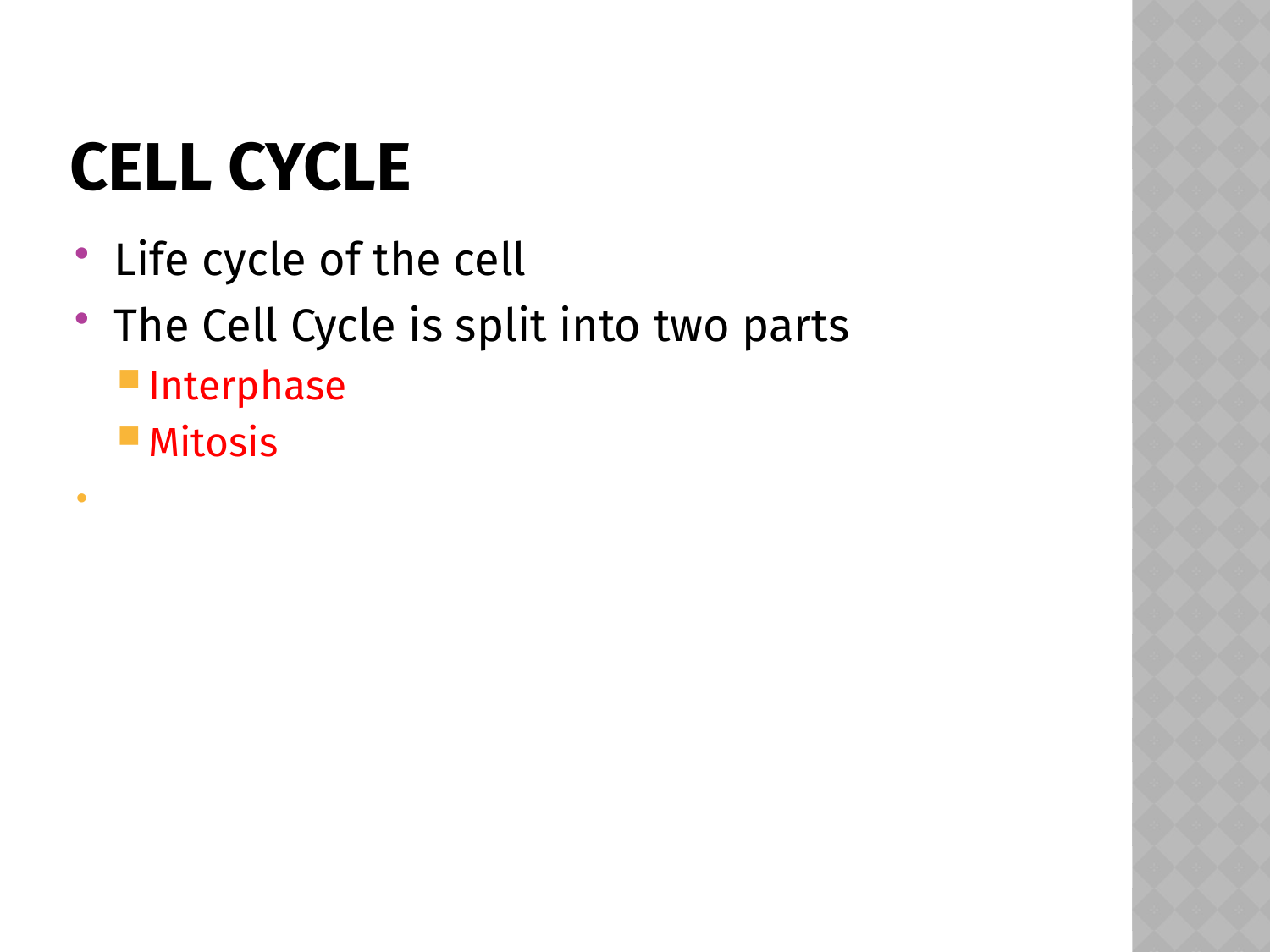

# Cell Cycle
Life cycle of the cell
The Cell Cycle is split into two parts
Interphase
Mitosis